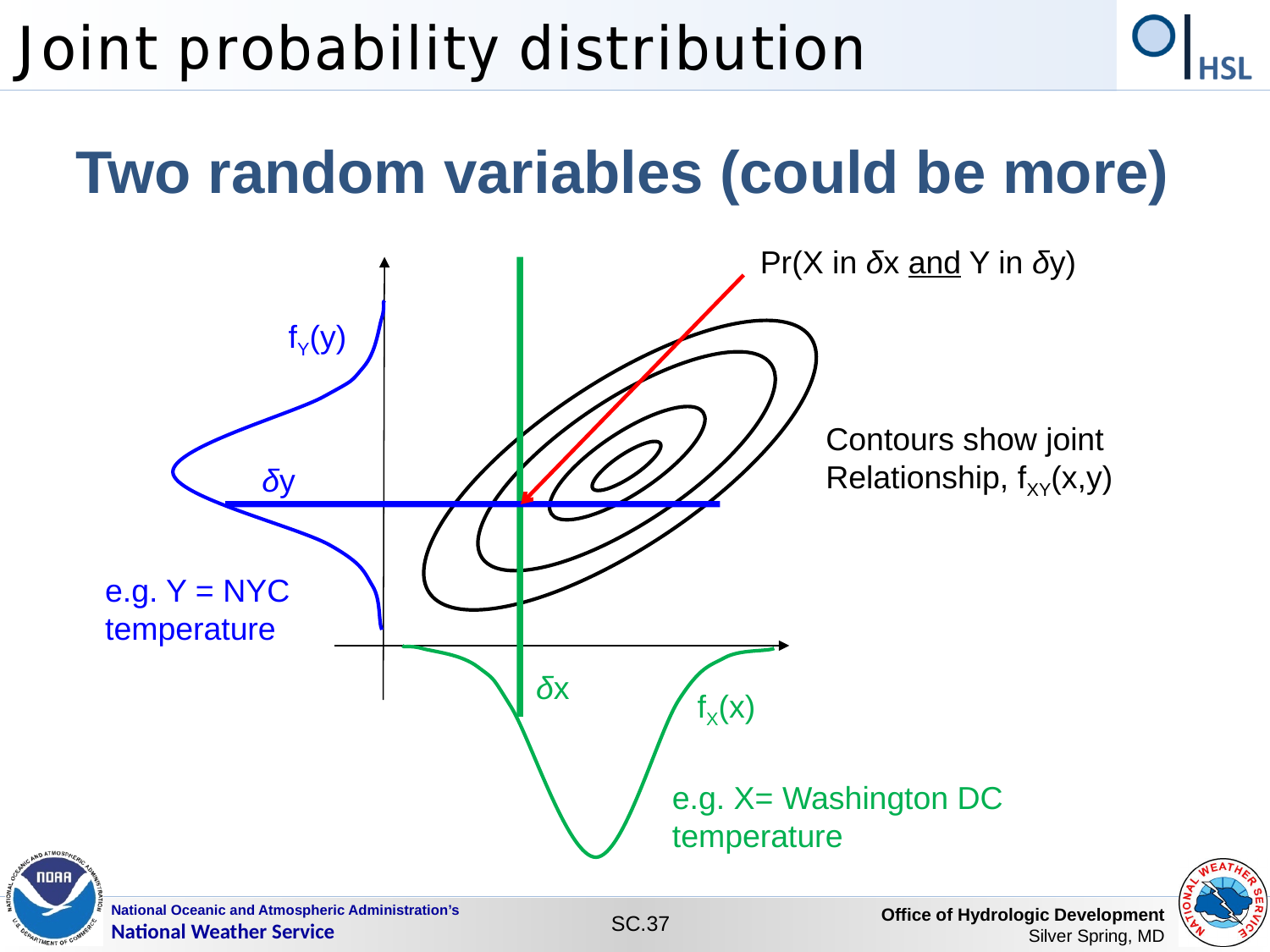

Joint probability distribution
Two random variables (could be more)
Pr(X in δx and Y in δy)

fY(y)

Contours show joint
Relationship, fXY(x,y)

δy

e.g. Y = NYC
temperature

δx
fX(x)
e.g. X= Washington DC
temperature